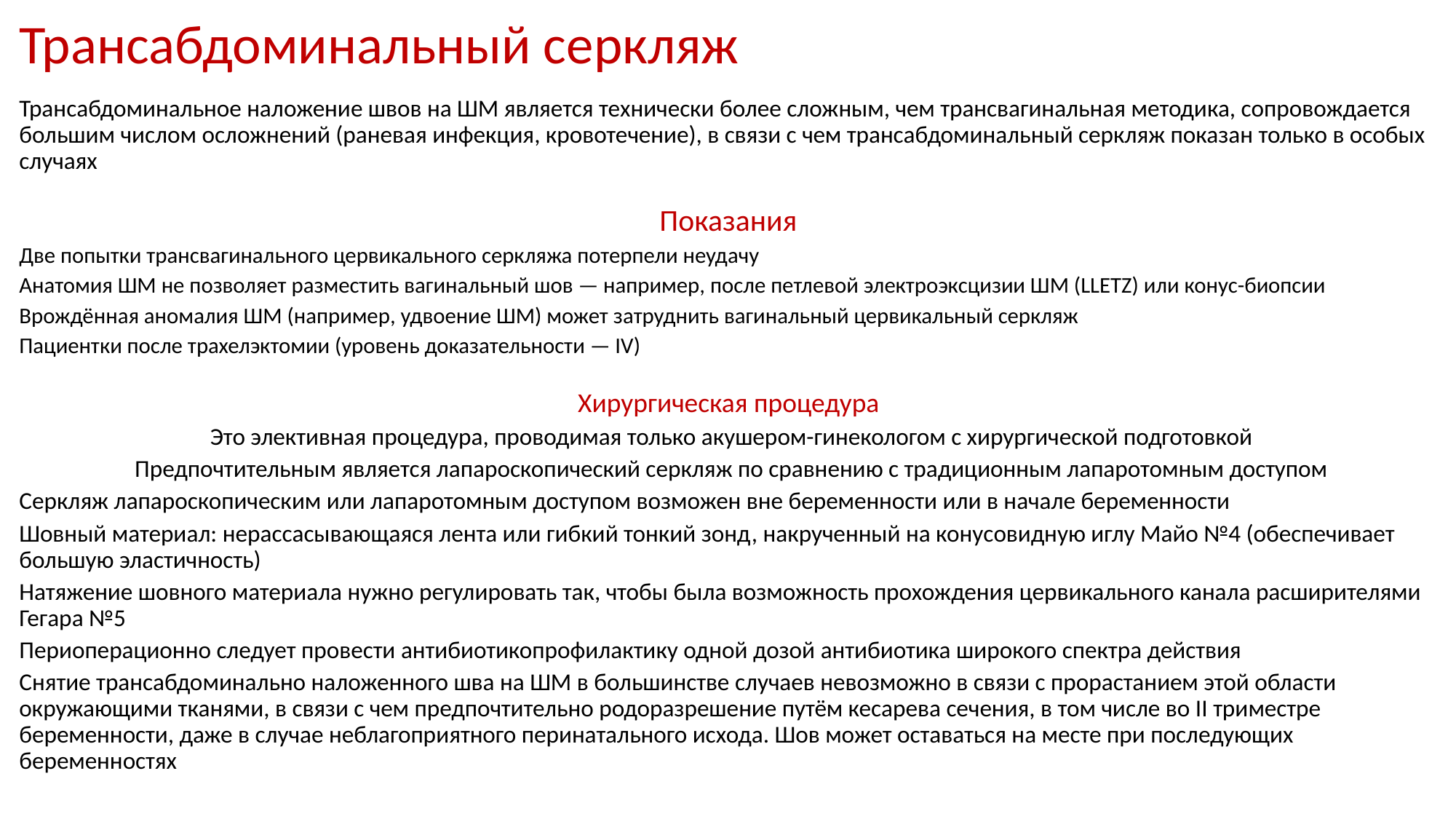

# Трансабдоминальный серкляж
Трансабдоминальное наложение швов на ШМ является технически более сложным, чем трансвагинальная методика, сопровождается большим числом осложнений (раневая инфекция, кровотечение), в связи с чем трансабдоминальный серкляж показан только в особых случаях

Показания
Две попытки трансвагинального цервикального серкляжа потерпели неудачу
Анатомия ШМ не позволяет разместить вагинальный шов — например, после петлевой электроэксцизии ШМ (LLETZ) или конус-биопсии
Врождённая аномалия ШМ (например, удвоение ШМ) может затруднить вагинальный цервикальный серкляж
Пациентки после трахелэктомии (уровень доказательности — IV)

Хирургическая процедура
Это элективная процедура, проводимая только акушером-гинекологом с хирургической подготовкой
Предпочтительным является лапароскопический серкляж по сравнению с традиционным лапаротомным доступом
Серкляж лапароскопическим или лапаротомным доступом возможен вне беременности или в начале беременности
Шовный материал: нерассасывающаяся лента или гибкий тонкий зонд, накрученный на конусовидную иглу Майо №4 (обеспечивает большую эластичность)
Натяжение шовного материала нужно регулировать так, чтобы была возможность прохождения цервикального канала расширителями Гегара №5
Периоперационно следует провести антибиотикопрофилактику одной дозой антибиотика широкого спектра действия
Снятие трансабдоминально наложенного шва на ШМ в большинстве случаев невозможно в связи с прорастанием этой области окружающими тканями, в связи с чем предпочтительно родоразрешение путём кесарева сечения, в том числе во II триместре беременности, даже в случае неблагоприятного перинатального исхода. Шов может оставаться на месте при последующих беременностях